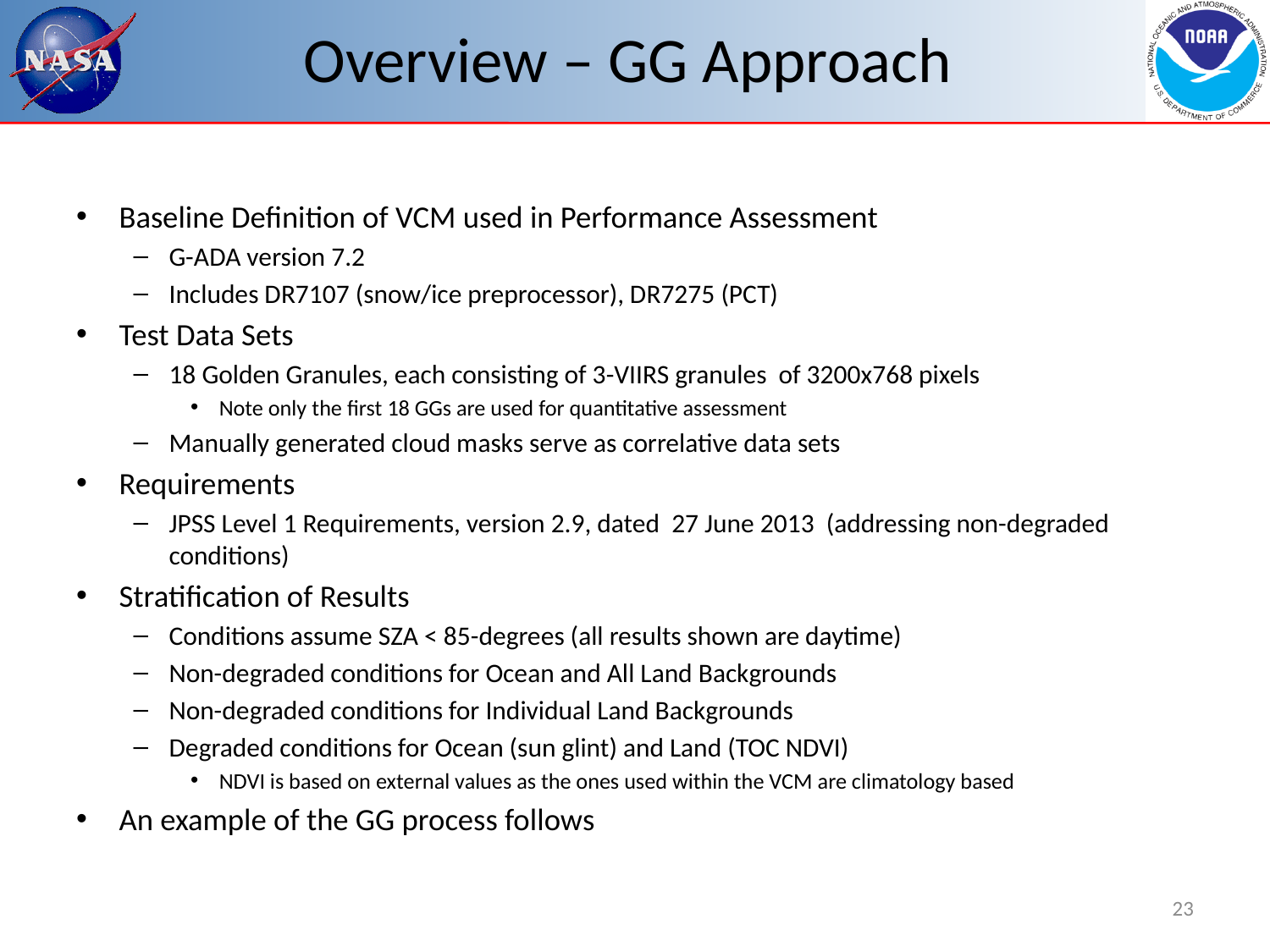

# Overview – GG Approach
Baseline Definition of VCM used in Performance Assessment
G-ADA version 7.2
Includes DR7107 (snow/ice preprocessor), DR7275 (PCT)
Test Data Sets
18 Golden Granules, each consisting of 3-VIIRS granules  of 3200x768 pixels
Note only the first 18 GGs are used for quantitative assessment
Manually generated cloud masks serve as correlative data sets
Requirements
JPSS Level 1 Requirements, version 2.9, dated  27 June 2013  (addressing non-degraded conditions)
Stratification of Results
Conditions assume SZA < 85-degrees (all results shown are daytime)
Non-degraded conditions for Ocean and All Land Backgrounds
Non-degraded conditions for Individual Land Backgrounds
Degraded conditions for Ocean (sun glint) and Land (TOC NDVI)
NDVI is based on external values as the ones used within the VCM are climatology based
An example of the GG process follows
23